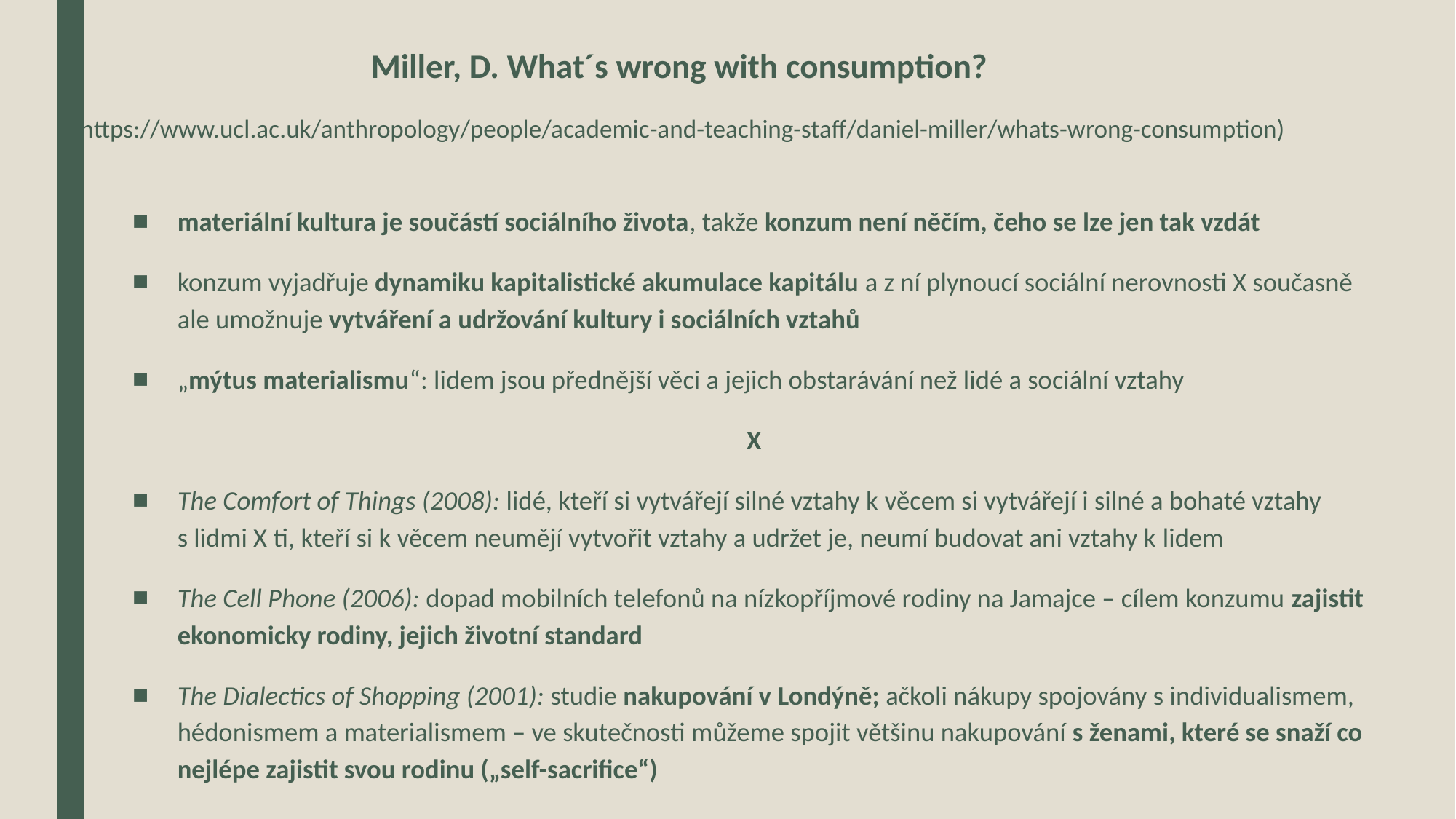

# Miller, D. What´s wrong with consumption? (https://www.ucl.ac.uk/anthropology/people/academic-and-teaching-staff/daniel-miller/whats-wrong-consumption)
materiální kultura je součástí sociálního života, takže konzum není něčím, čeho se lze jen tak vzdát
konzum vyjadřuje dynamiku kapitalistické akumulace kapitálu a z ní plynoucí sociální nerovnosti X současně ale umožnuje vytváření a udržování kultury i sociálních vztahů
„mýtus materialismu“: lidem jsou přednější věci a jejich obstarávání než lidé a sociální vztahy
X
The Comfort of Things (2008): lidé, kteří si vytvářejí silné vztahy k věcem si vytvářejí i silné a bohaté vztahy s lidmi X ti, kteří si k věcem neumějí vytvořit vztahy a udržet je, neumí budovat ani vztahy k lidem
The Cell Phone (2006): dopad mobilních telefonů na nízkopříjmové rodiny na Jamajce – cílem konzumu zajistit ekonomicky rodiny, jejich životní standard
The Dialectics of Shopping (2001): studie nakupování v Londýně; ačkoli nákupy spojovány s individualismem, hédonismem a materialismem – ve skutečnosti můžeme spojit většinu nakupování s ženami, které se snaží co nejlépe zajistit svou rodinu („self-sacrifice“)